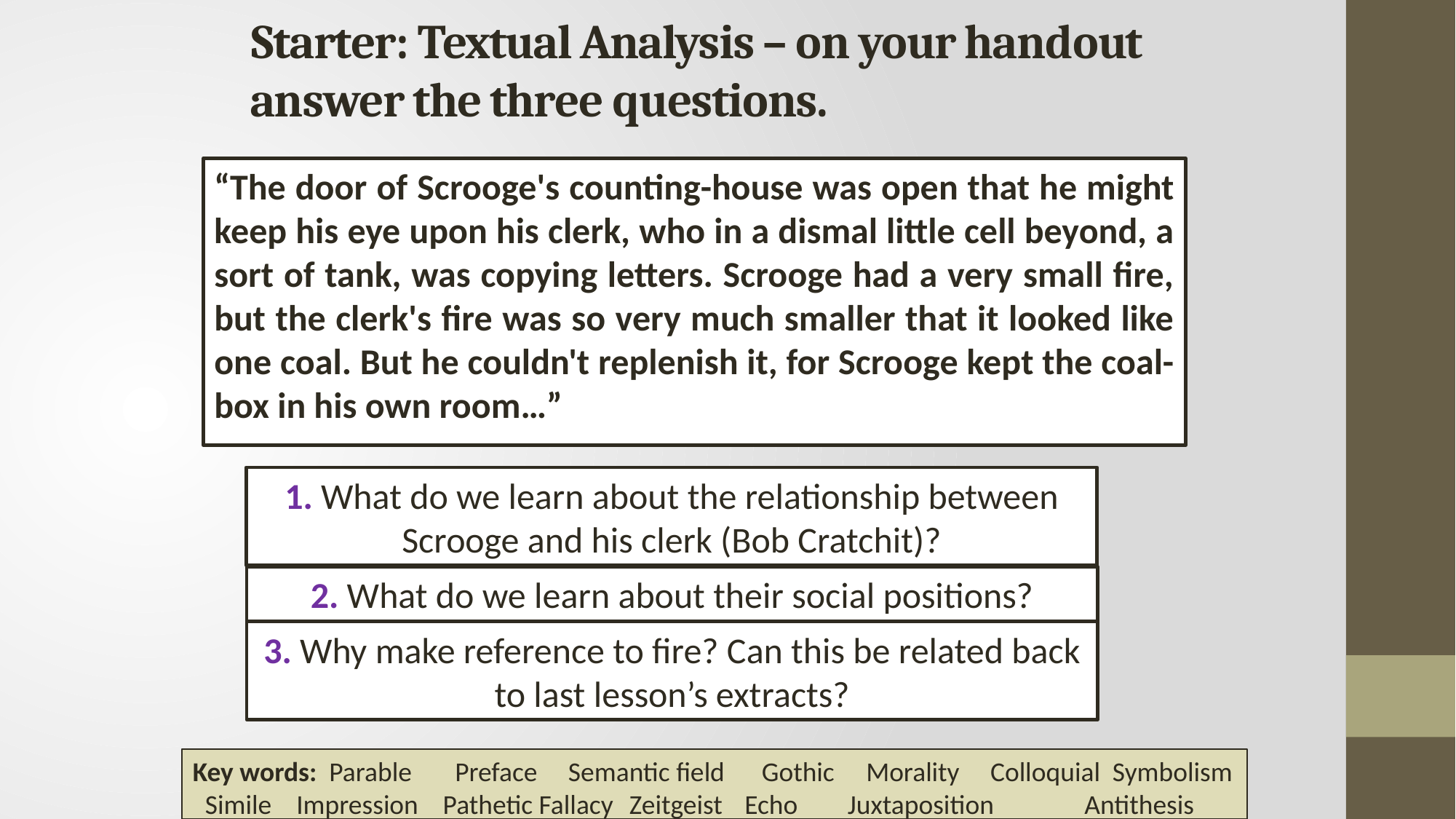

# Starter: Textual Analysis – on your handout answer the three questions.
“The door of Scrooge's counting-house was open that he might keep his eye upon his clerk, who in a dismal little cell beyond, a sort of tank, was copying letters. Scrooge had a very small fire, but the clerk's fire was so very much smaller that it looked like one coal. But he couldn't replenish it, for Scrooge kept the coal-box in his own room…”
1. What do we learn about the relationship between Scrooge and his clerk (Bob Cratchit)?
2. What do we learn about their social positions?
3. Why make reference to fire? Can this be related back to last lesson’s extracts?
Key words:  Parable       Preface     Semantic field      Gothic 	   Morality     Colloquial  Symbolism   Simile    Impression    Pathetic Fallacy 	Zeitgeist	 Echo	Juxtaposition	   Antithesis